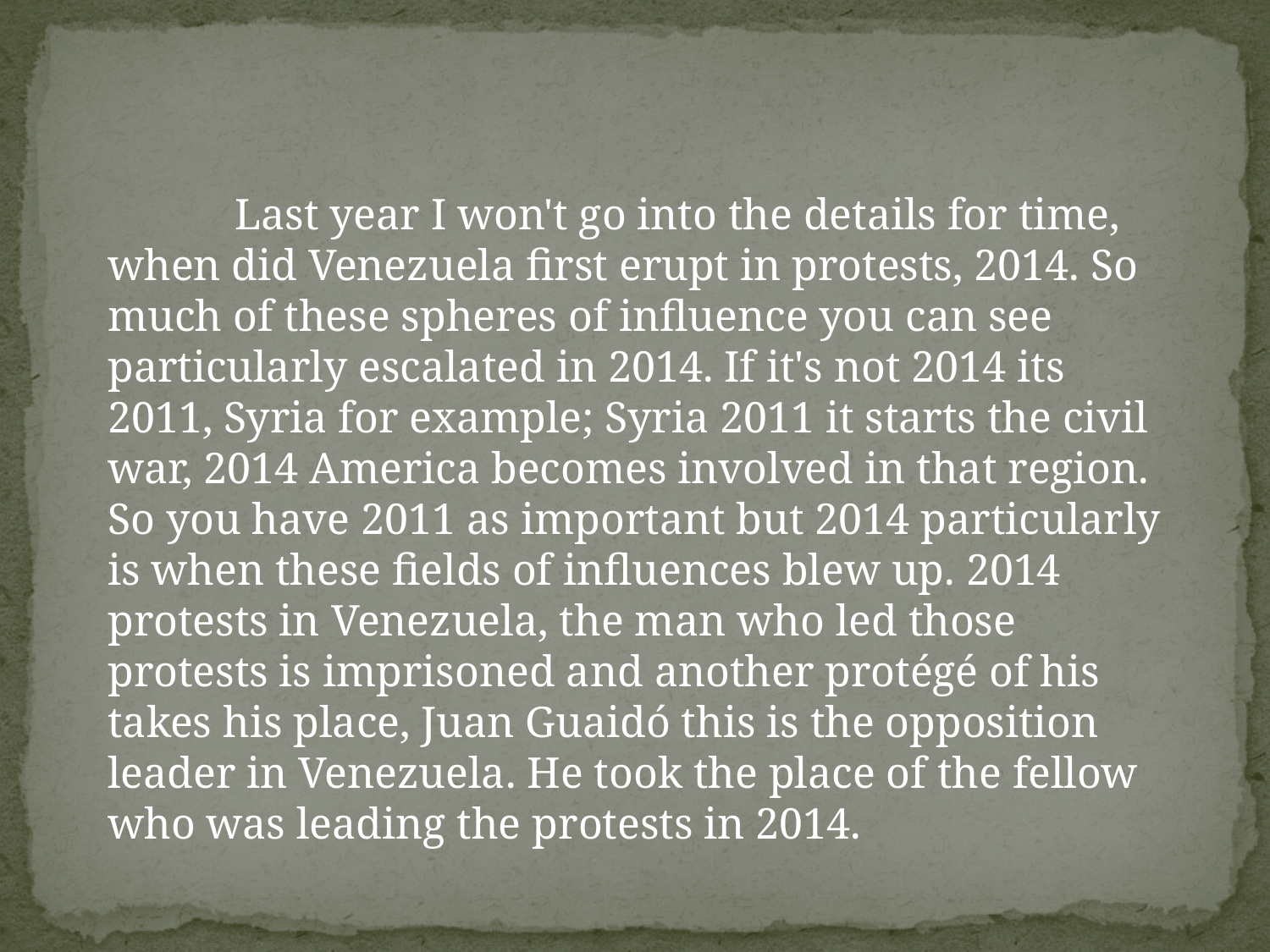

Last year I won't go into the details for time, when did Venezuela first erupt in protests, 2014. So much of these spheres of influence you can see particularly escalated in 2014. If it's not 2014 its 2011, Syria for example; Syria 2011 it starts the civil war, 2014 America becomes involved in that region. So you have 2011 as important but 2014 particularly is when these fields of influences blew up. 2014 protests in Venezuela, the man who led those protests is imprisoned and another protégé of his takes his place, Juan Guaidó this is the opposition leader in Venezuela. He took the place of the fellow who was leading the protests in 2014.